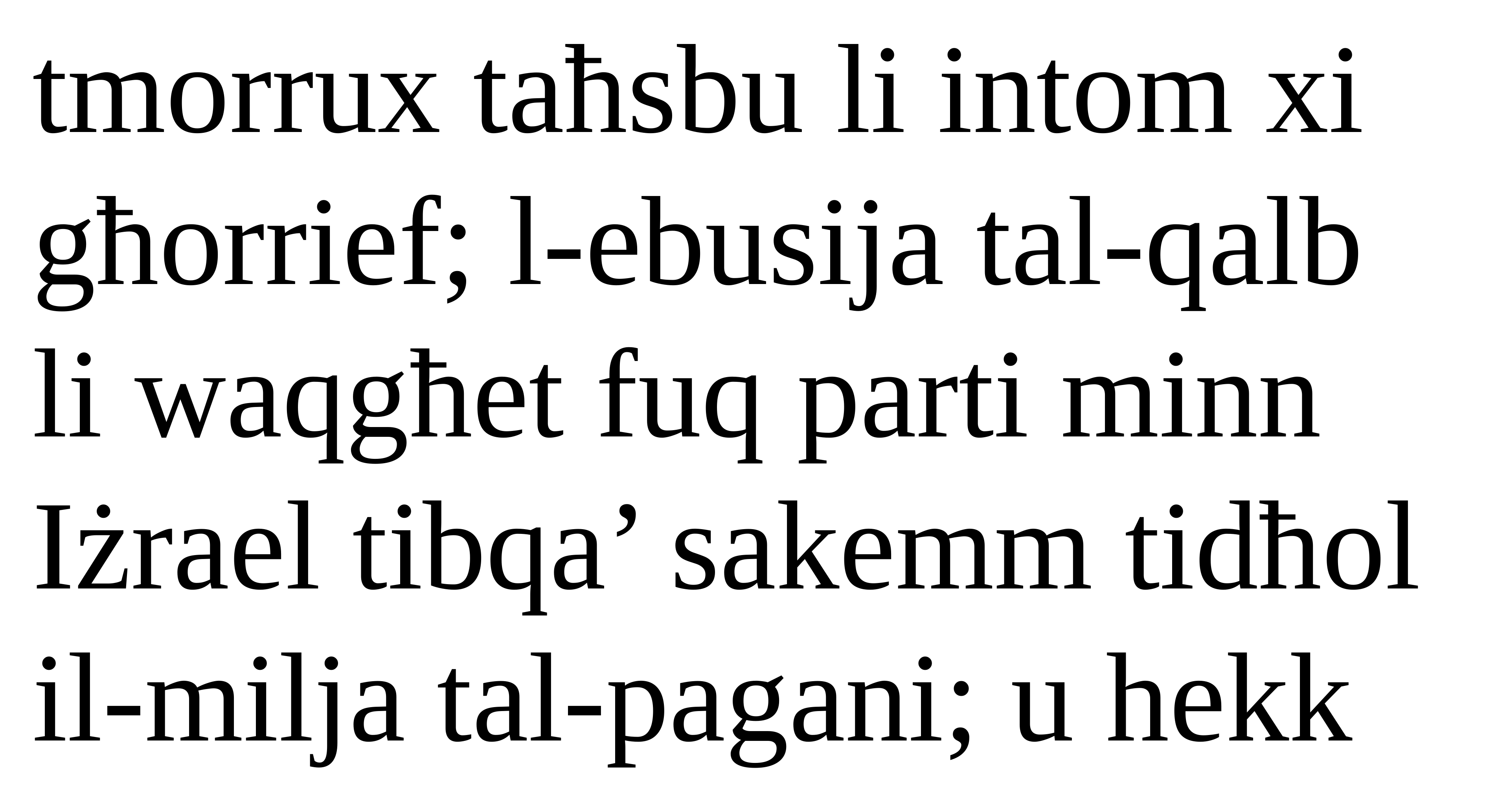

tmorrux taħsbu li intom xi għorrief; l-ebusija tal-qalb
li waqgħet fuq parti minn Iżrael tibqa’ sakemm tidħol il-milja tal-pagani; u hekk